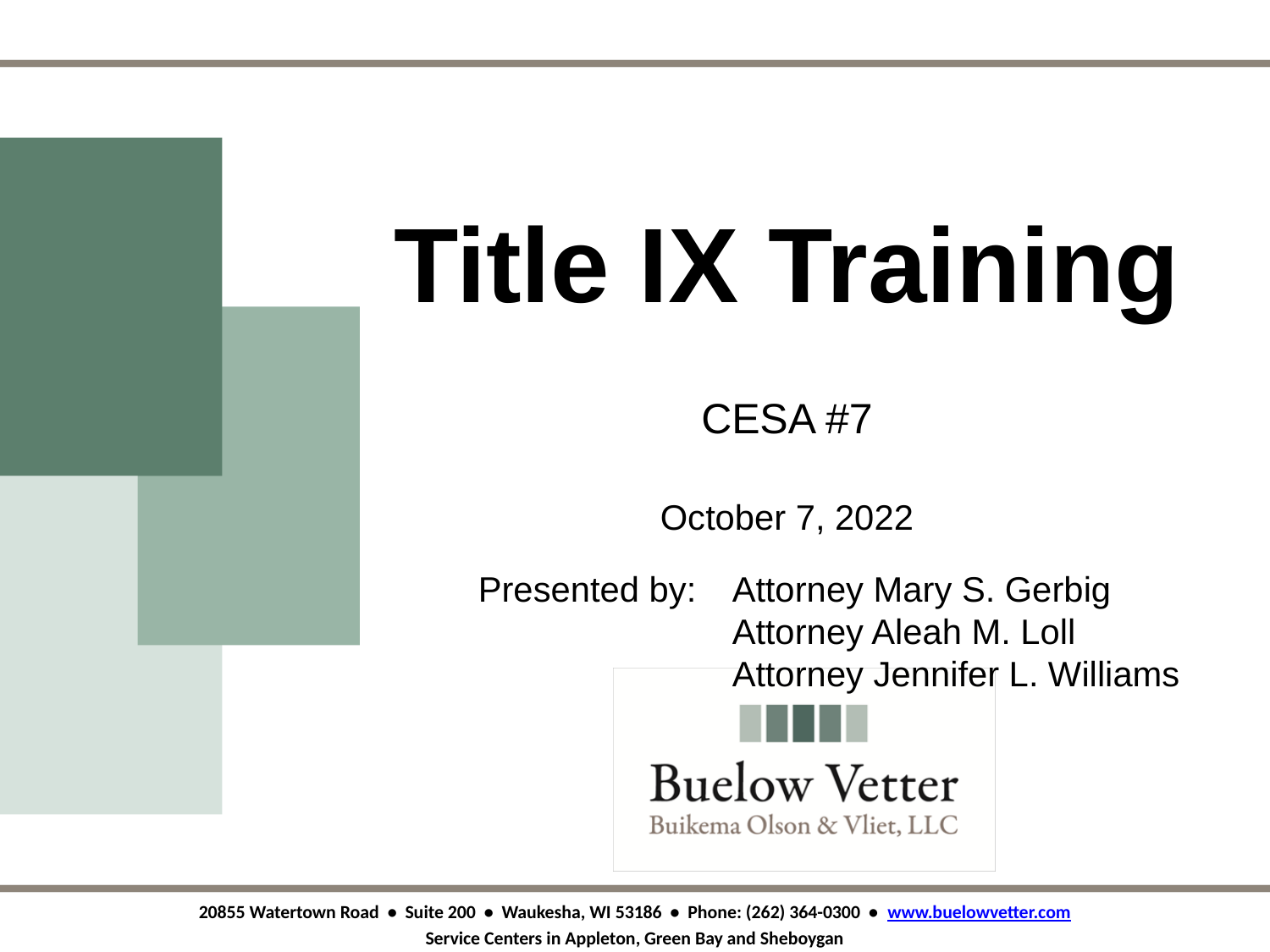

Title IX Training

CESA #7

October 7, 2022
Presented by: 	Attorney Mary S. Gerbig
		Attorney Aleah M. Loll
		Attorney Jennifer L. Williams
20855 Watertown Road  •  Suite 200  •  Waukesha, WI 53186  •  Phone: (262) 364-0300  •  www.buelowvetter.com
Service Centers in Appleton, Green Bay and Sheboygan